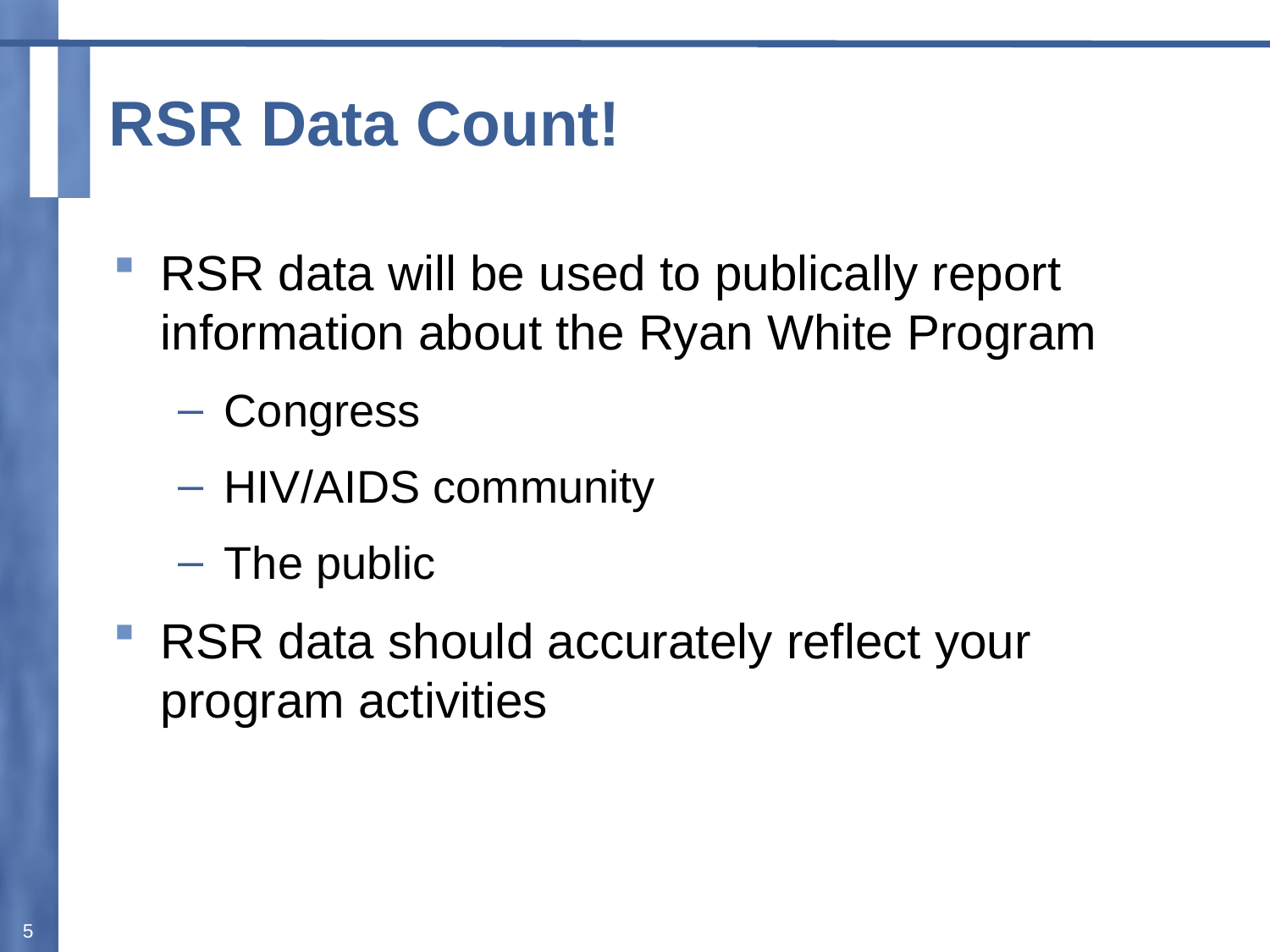

# RSR Data Count!
RSR data will be used to publically report information about the Ryan White Program
Congress
HIV/AIDS community
The public
RSR data should accurately reflect your program activities

5